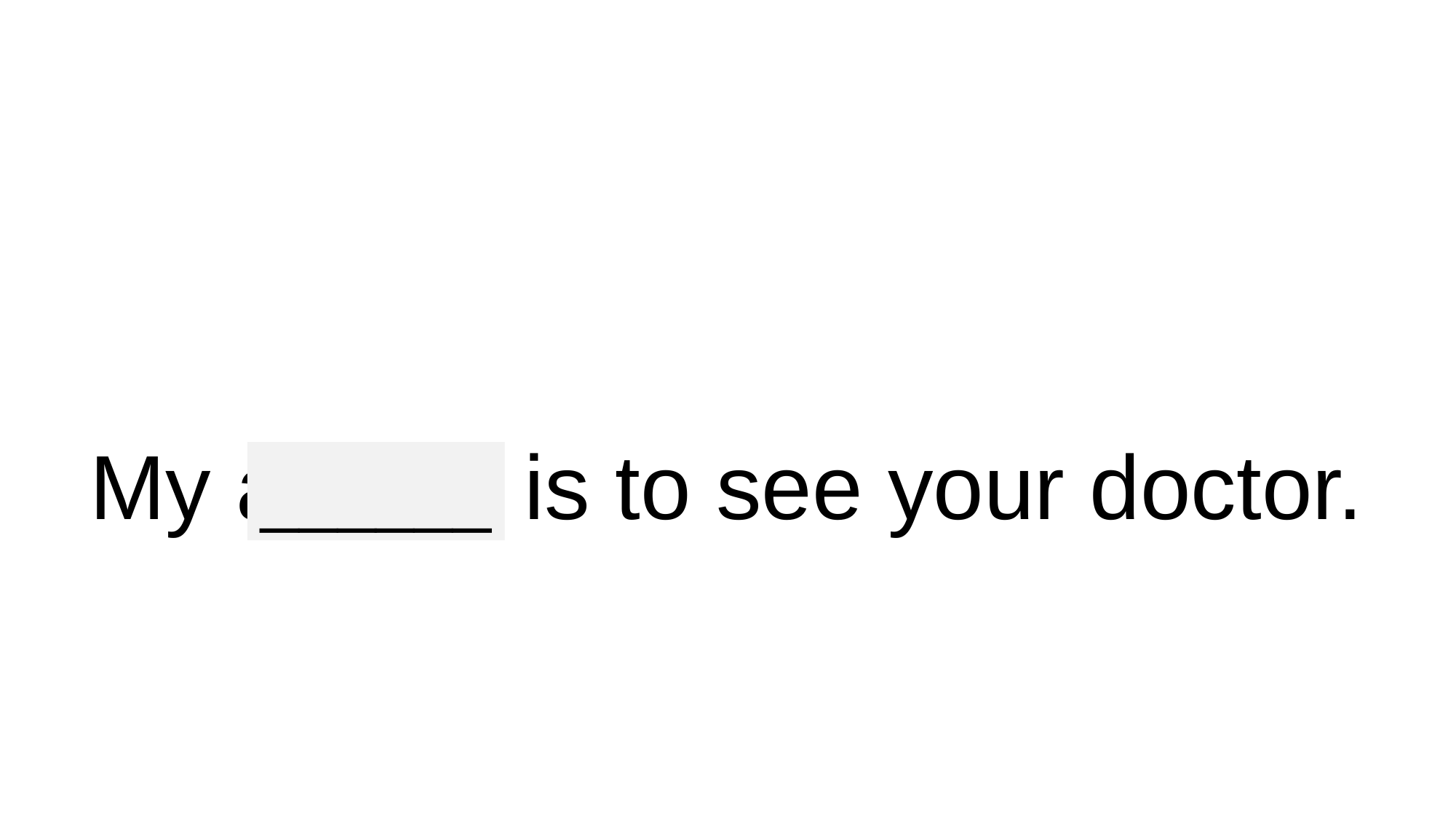

# My advice is to see your doctor.
______